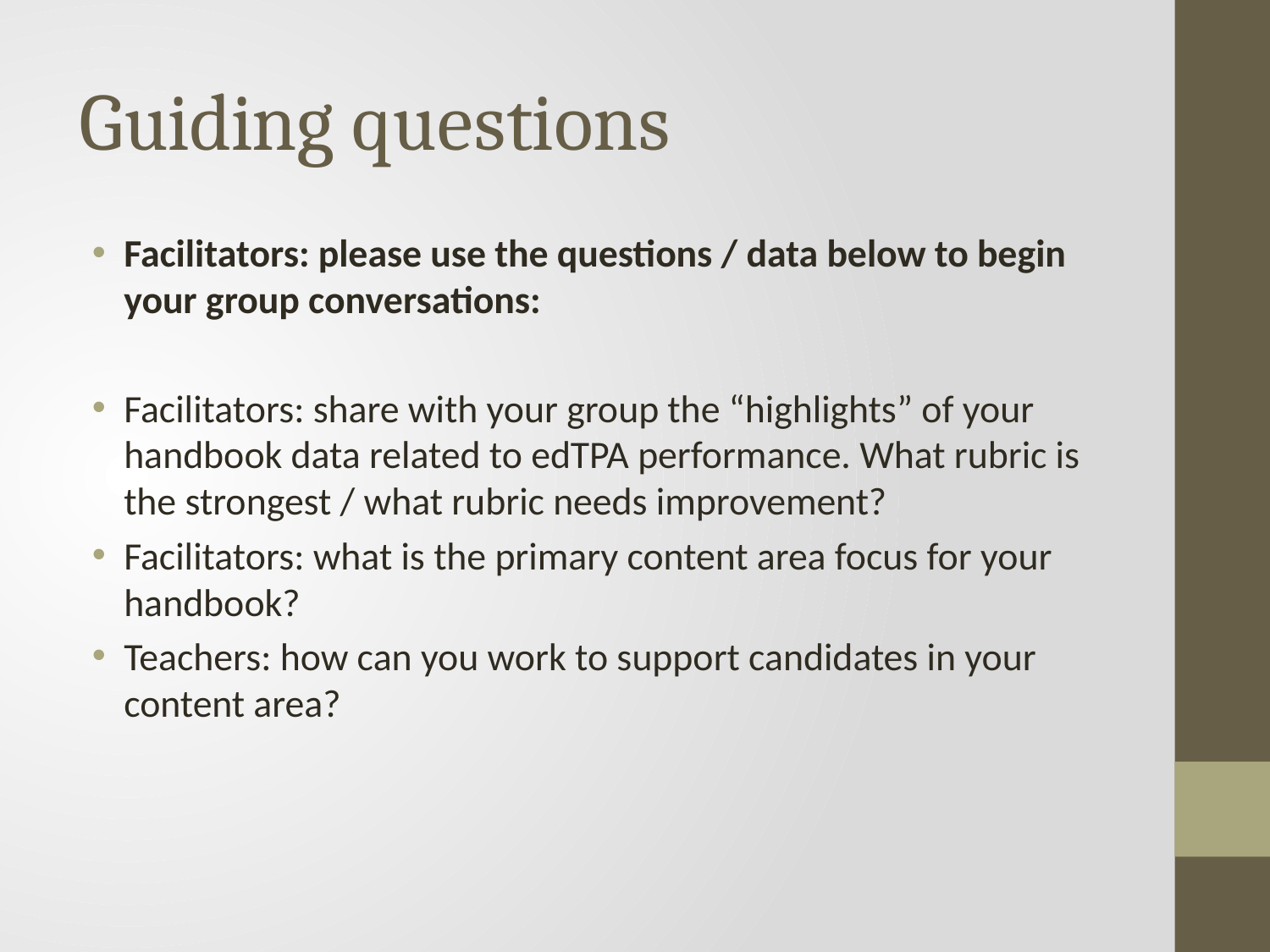

# Guiding questions
Facilitators: please use the questions / data below to begin your group conversations:

Facilitators: share with your group the “highlights” of your handbook data related to edTPA performance. What rubric is the strongest / what rubric needs improvement?
Facilitators: what is the primary content area focus for your handbook?
Teachers: how can you work to support candidates in your content area?